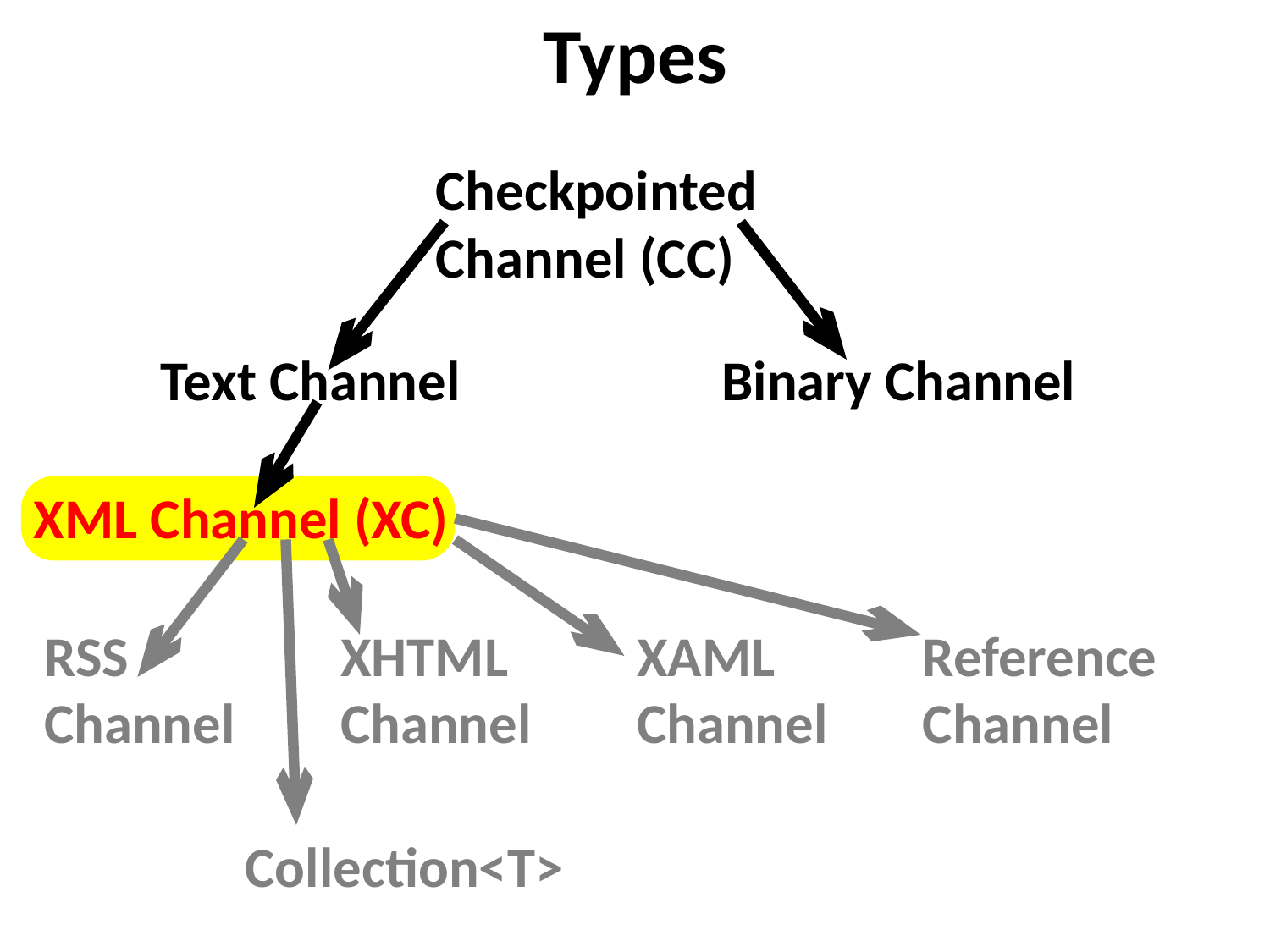

Types
Checkpointed Channel (CC)
Text Channel
Binary Channel

XML Channel (XC)
RSS Channel
XHTML Channel
XAML Channel
Reference Channel
Collection<T>